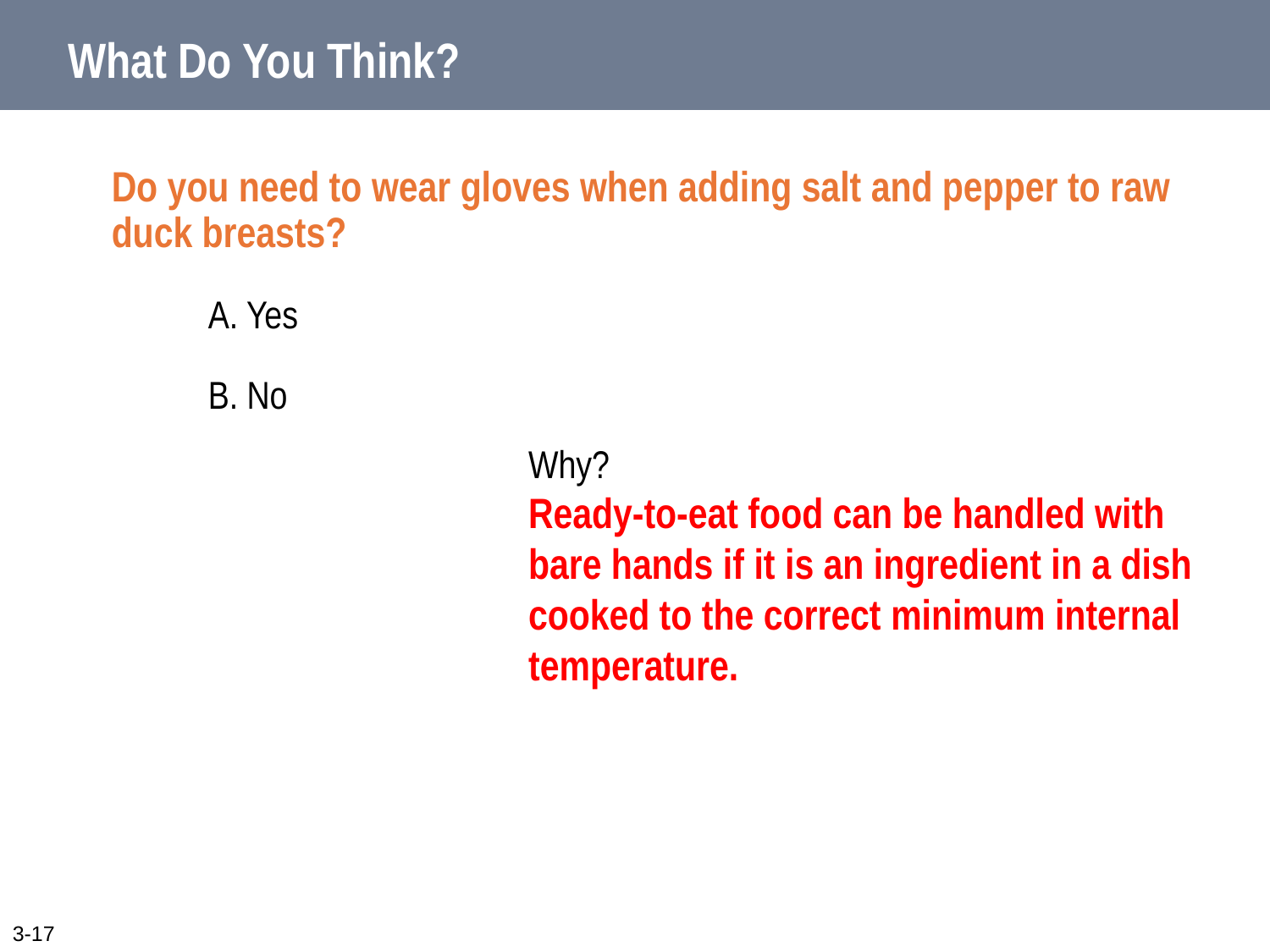

# What Do You Think?
Do you need to wear gloves when adding salt and pepper to raw duck breasts?
A. Yes
B. No

Why?
Ready-to-eat food can be handled with bare hands if it is an ingredient in a dish cooked to the correct minimum internal temperature.
3-17